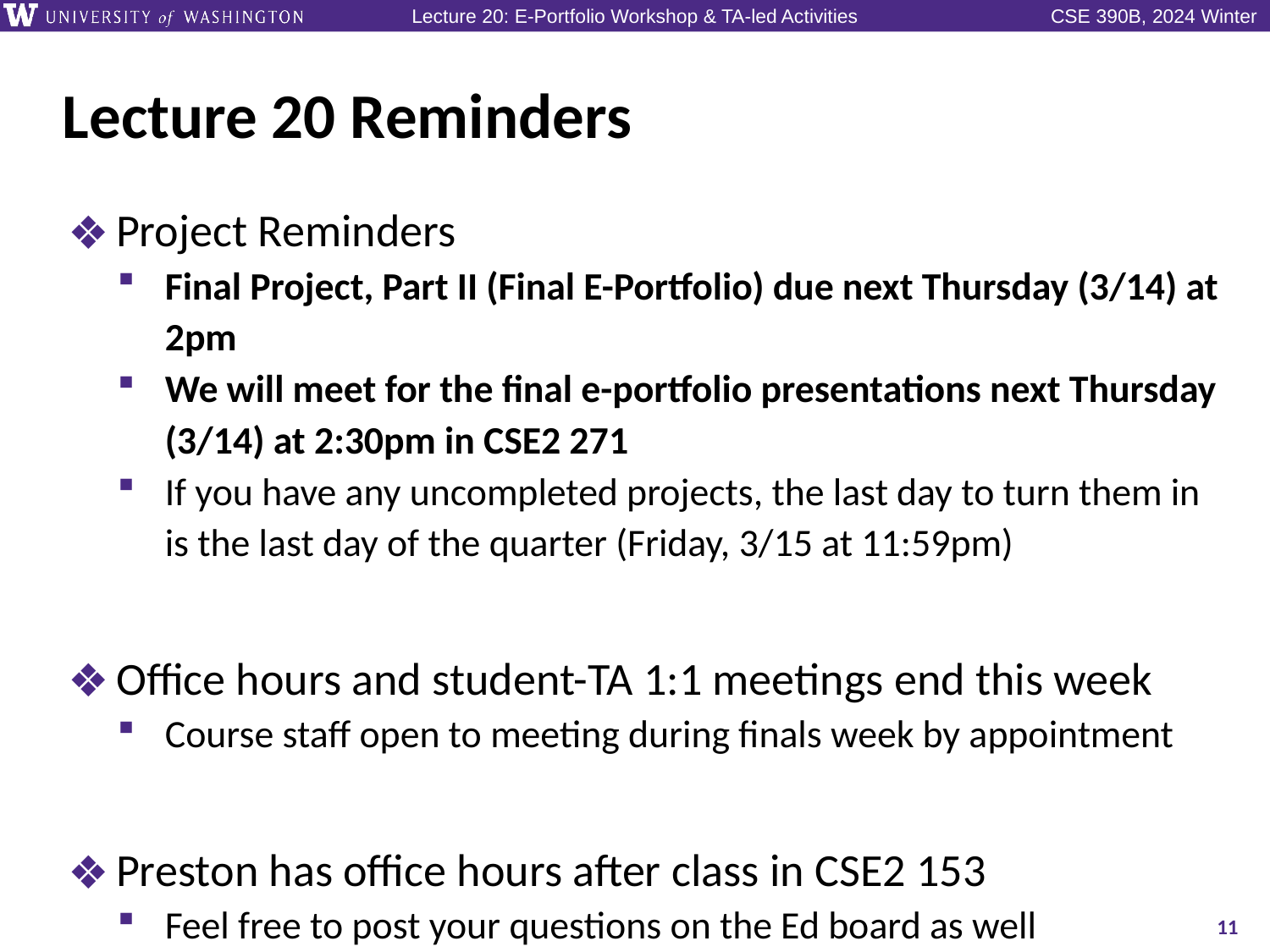

# Lecture 20 Reminders
Project Reminders
Final Project, Part II (Final E-Portfolio) due next Thursday (3/14) at 2pm
We will meet for the final e-portfolio presentations next Thursday (3/14) at 2:30pm in CSE2 271
If you have any uncompleted projects, the last day to turn them in is the last day of the quarter (Friday, 3/15 at 11:59pm)

Office hours and student-TA 1:1 meetings end this week
Course staff open to meeting during finals week by appointment

Preston has office hours after class in CSE2 153
Feel free to post your questions on the Ed board as well
11